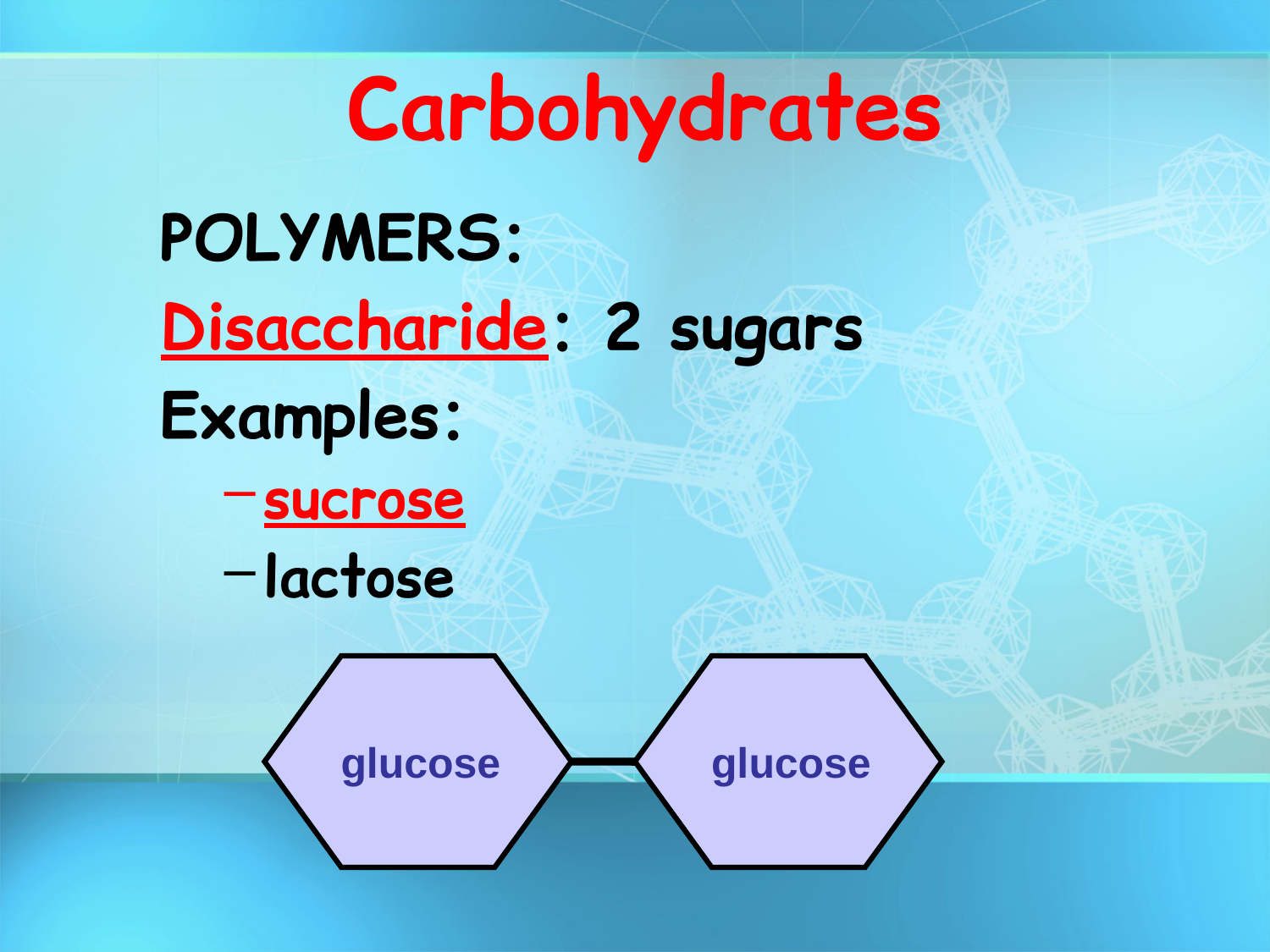

# Carbohydrates
POLYMERS:
Disaccharide: 2 sugars
Examples:
sucrose
lactose

glucose

glucose